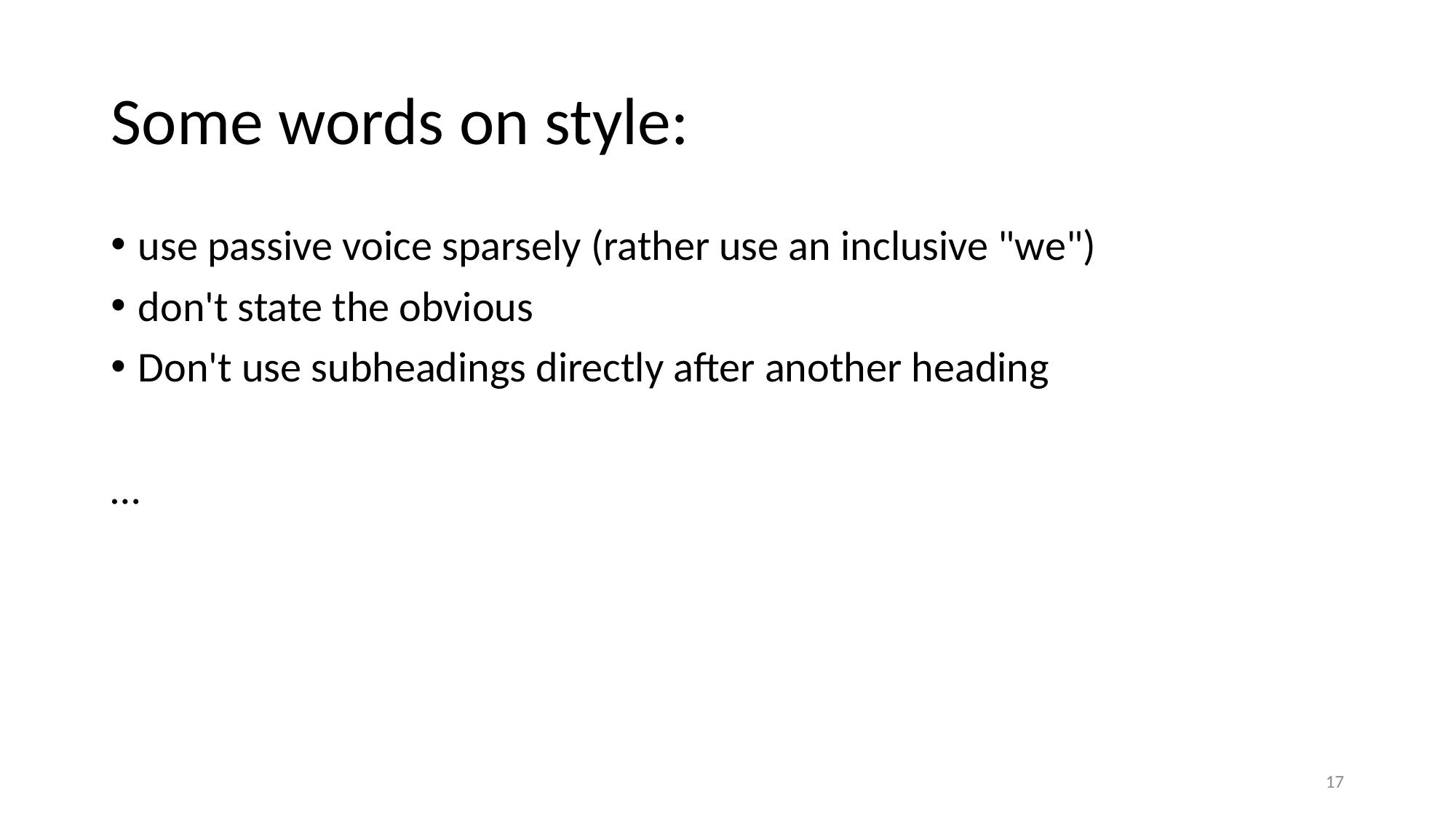

# Some words on style:
use passive voice sparsely (rather use an inclusive "we")
don't state the obvious
Don't use subheadings directly after another heading

…

17